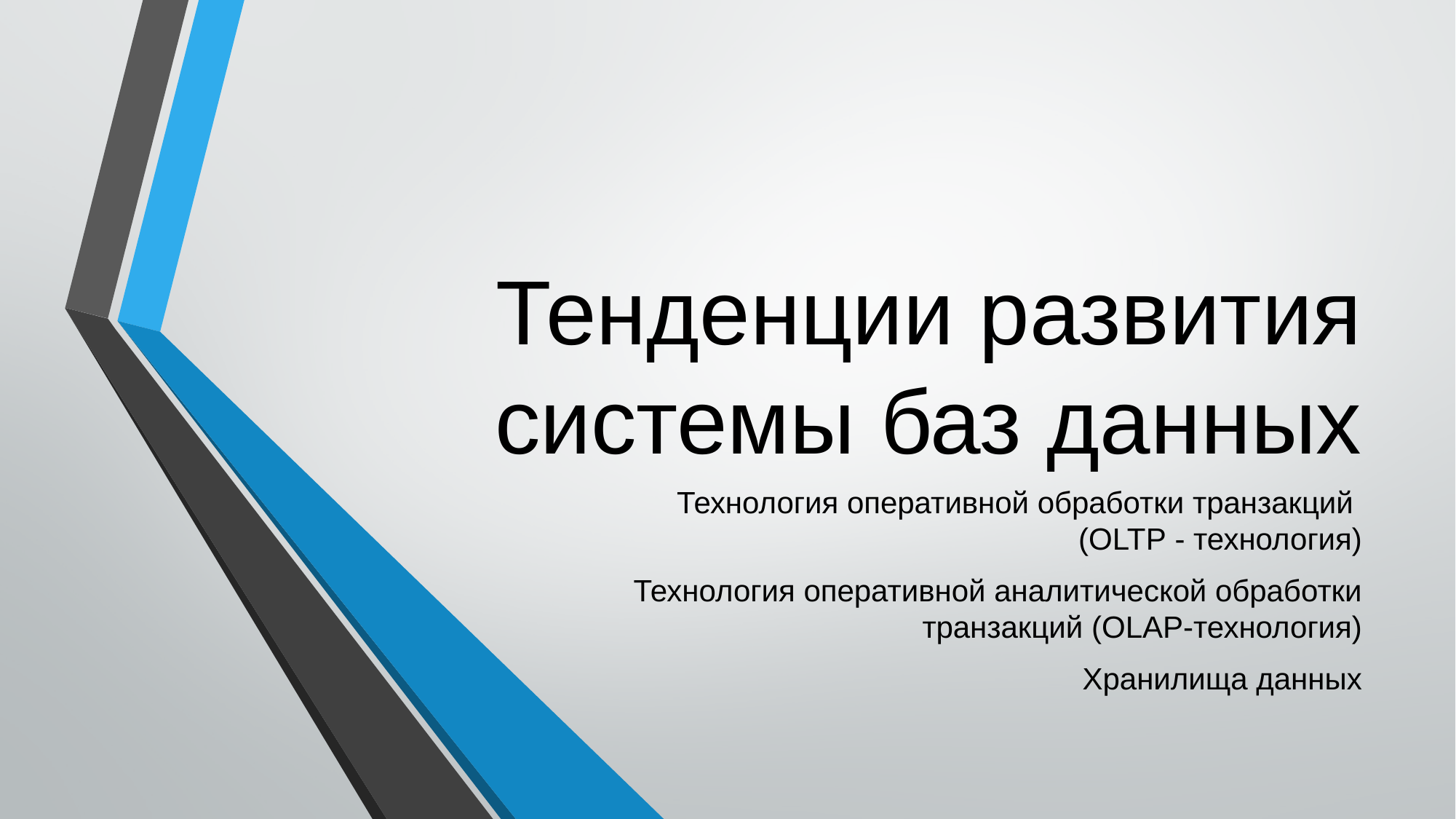

# Тенденции развития системы баз данных
Технология оперативной обработки транзакций
(OLTP - технология)
Технология оперативной аналитической обработки транзакций (OLAP-технология)
Хранилища данных